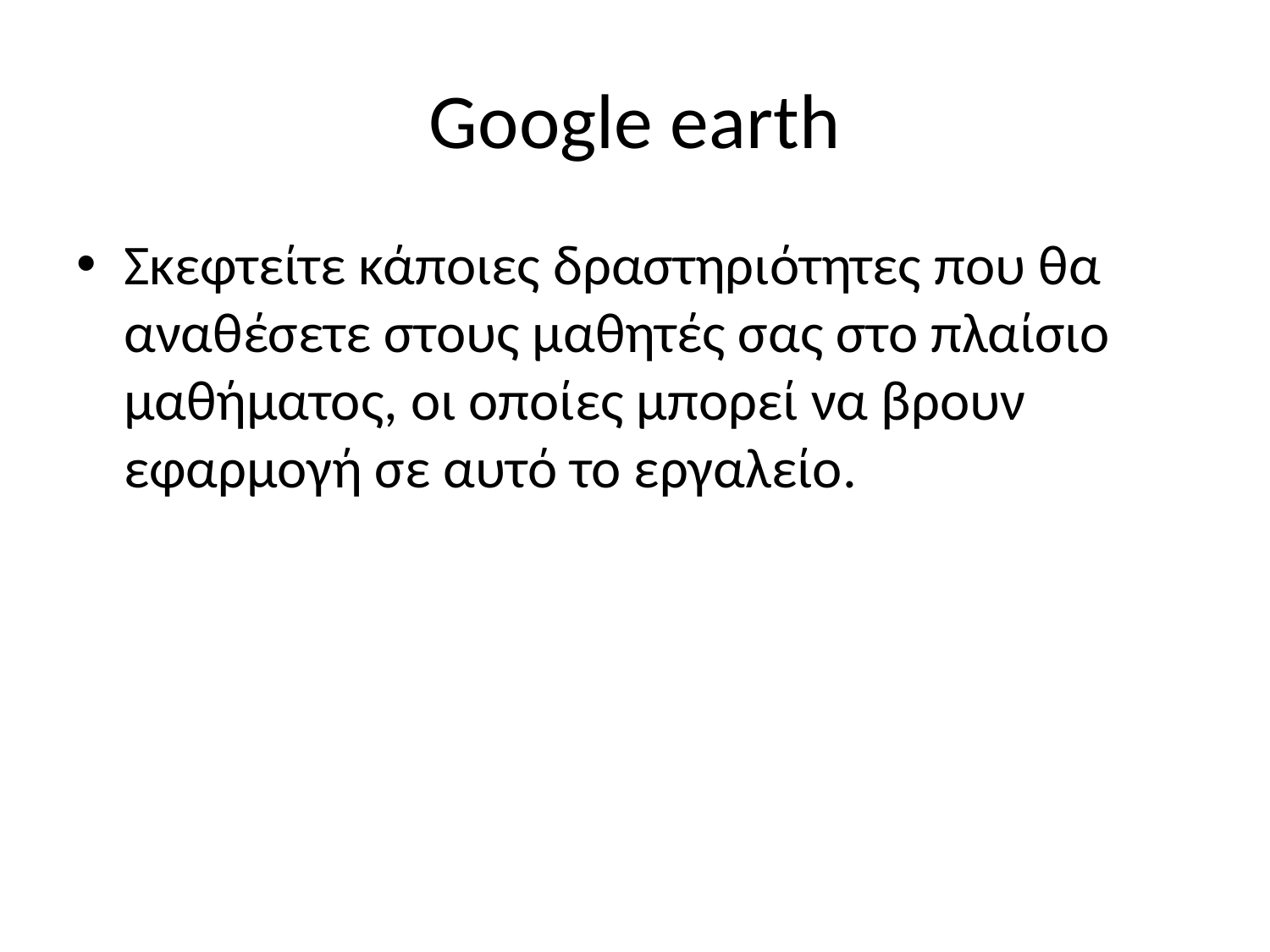

# Google earth
Σκεφτείτε κάποιες δραστηριότητες που θα αναθέσετε στους μαθητές σας στο πλαίσιο μαθήματος, οι οποίες μπορεί να βρουν εφαρμογή σε αυτό το εργαλείο.